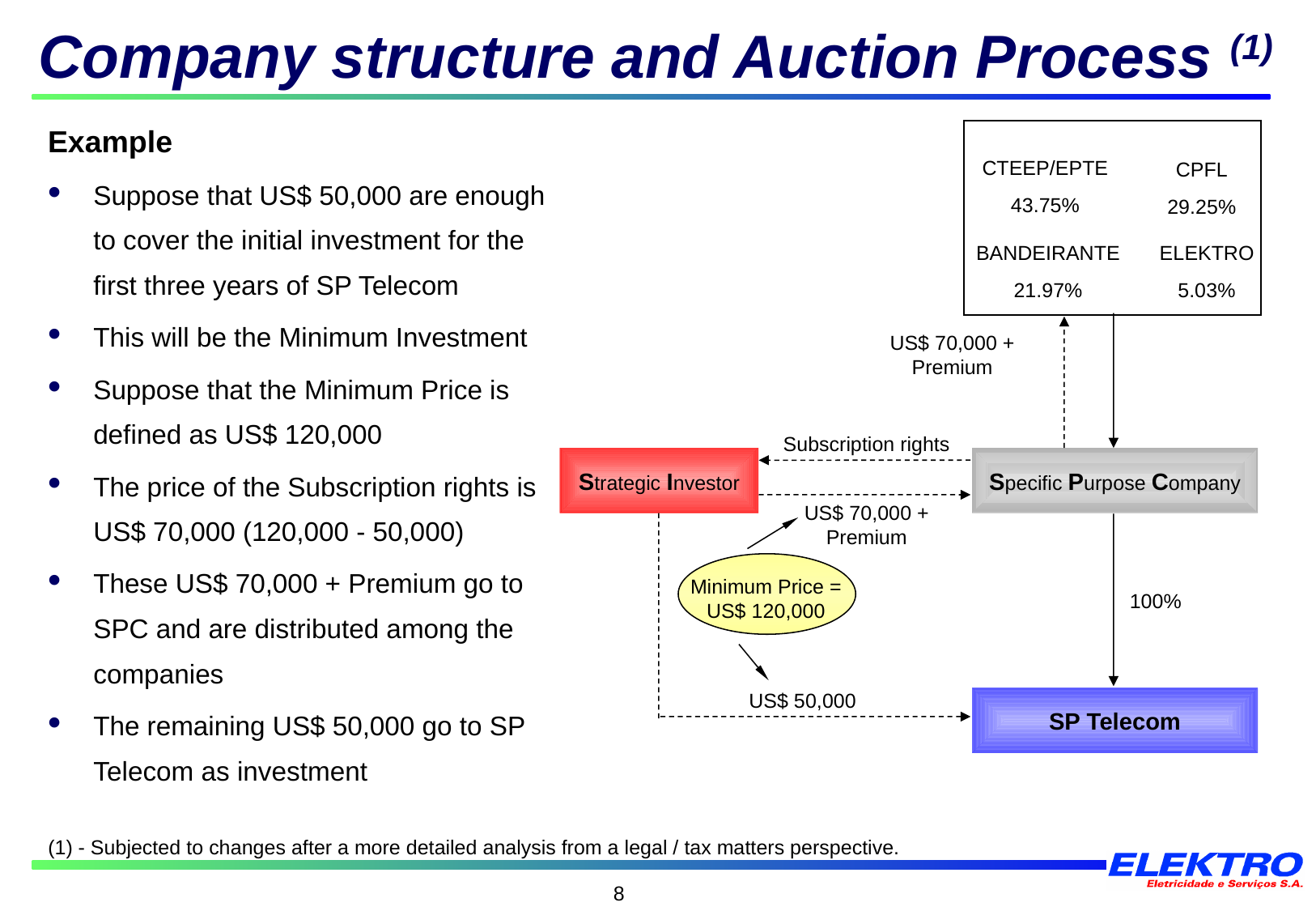

Company structure and Auction Process (1)
Example
Suppose that US$ 50,000 are enough to cover the initial investment for the first three years of SP Telecom
This will be the Minimum Investment
Suppose that the Minimum Price is defined as US$ 120,000
The price of the Subscription rights is US$ 70,000 (120,000 - 50,000)
These US$ 70,000 + Premium go to SPC and are distributed among the companies
The remaining US$ 50,000 go to SP Telecom as investment

CTEEP/EPTE
43.75%
CPFL
29.25%
BANDEIRANTE
21.97%
ELEKTRO
5.03%

US$ 70,000 + Premium
Subscription rights

Strategic Investor
Specific Purpose Company
US$ 70,000 + Premium

US$ 50,000

Minimum Price = US$ 120,000
100%

SP Telecom
(1) - Subjected to changes after a more detailed analysis from a legal / tax matters perspective.